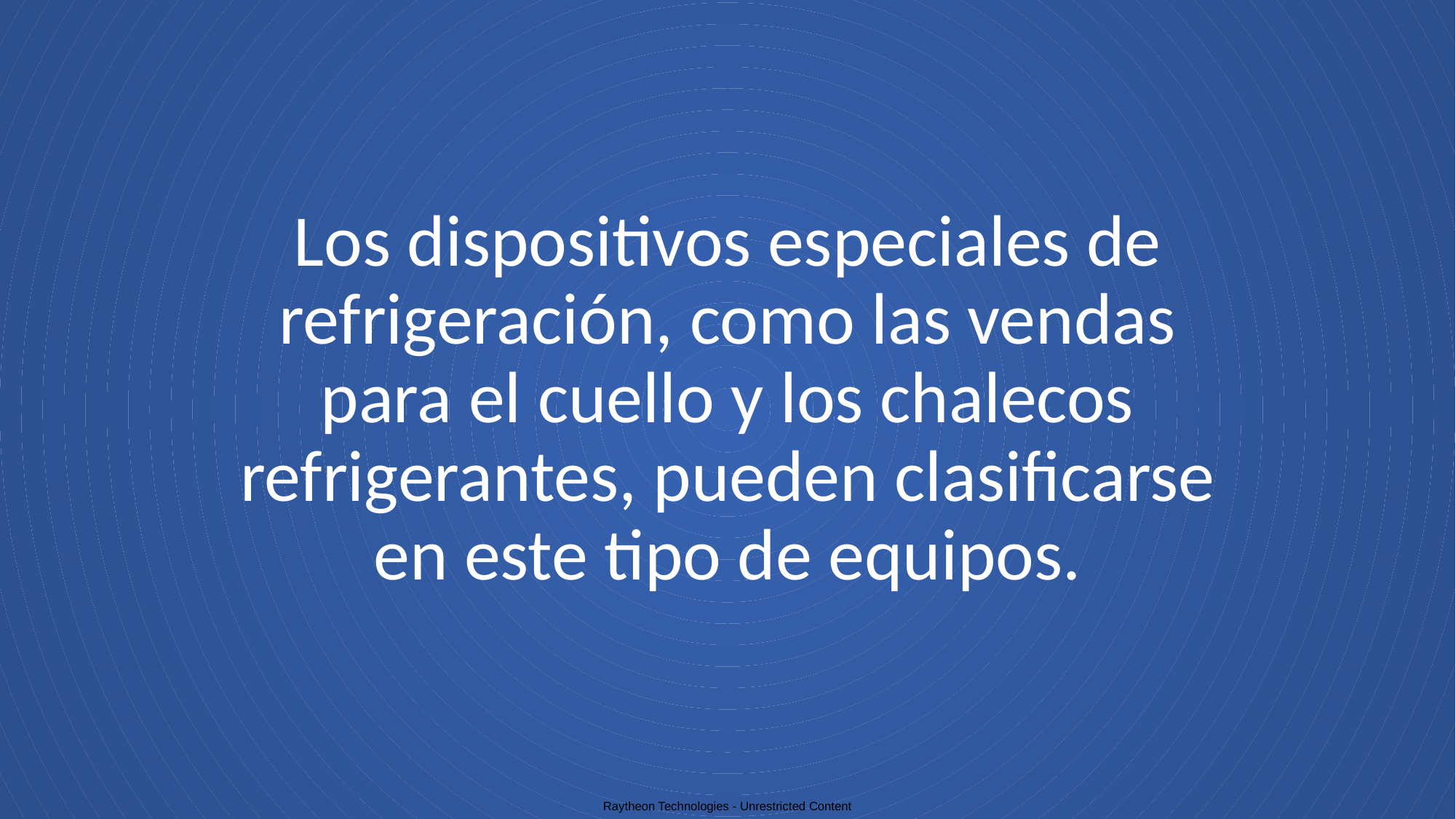

# Los dispositivos especiales de refrigeración, como las vendas para el cuello y los chalecos refrigerantes, pueden clasificarse en este tipo de equipos.
Raytheon Technologies - Unrestricted Content